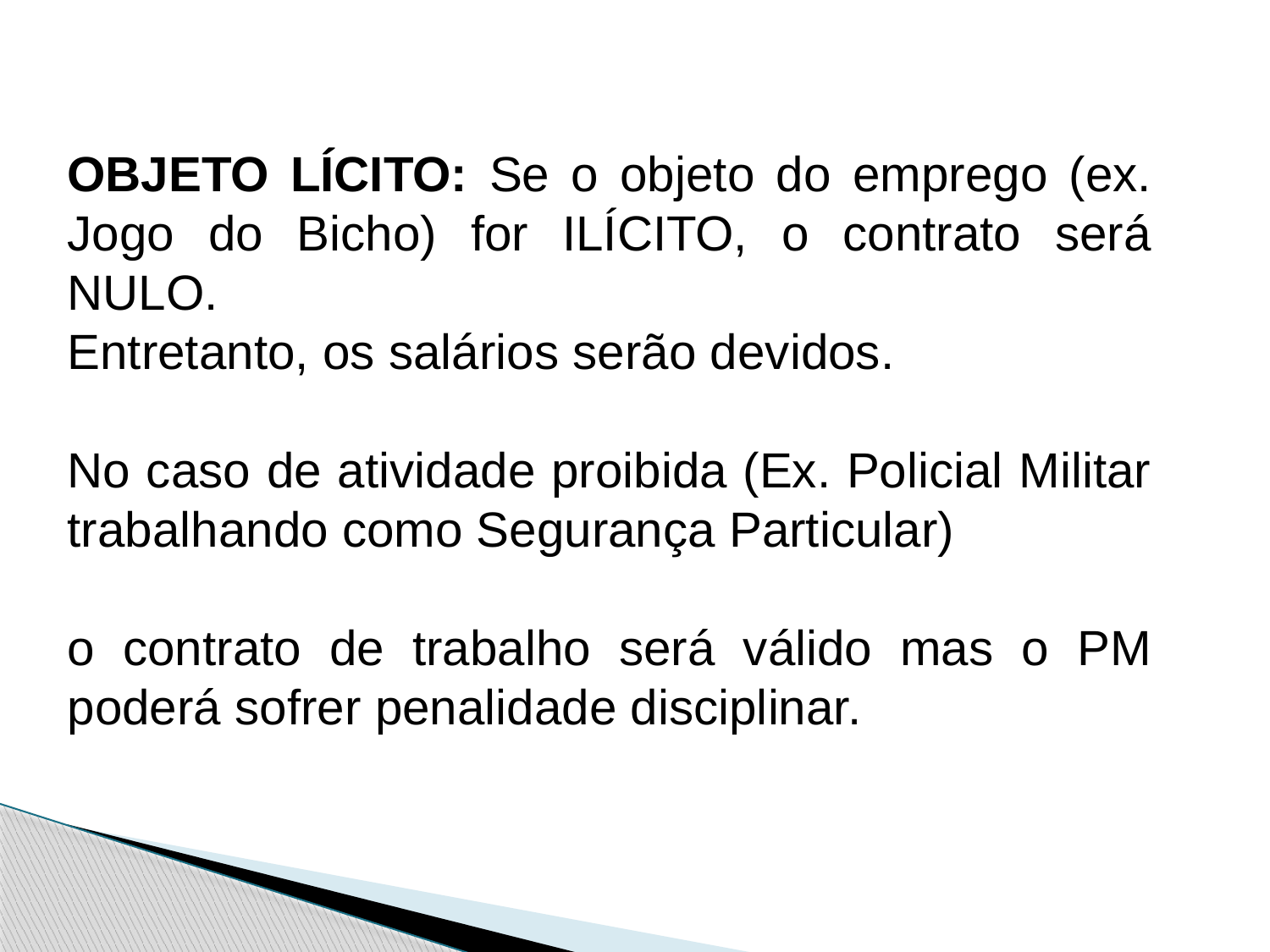

OBJETO LÍCITO: Se o objeto do emprego (ex. Jogo do Bicho) for ILÍCITO, o contrato será NULO.
Entretanto, os salários serão devidos.

No caso de atividade proibida (Ex. Policial Militar trabalhando como Segurança Particular)

o contrato de trabalho será válido mas o PM poderá sofrer penalidade disciplinar.